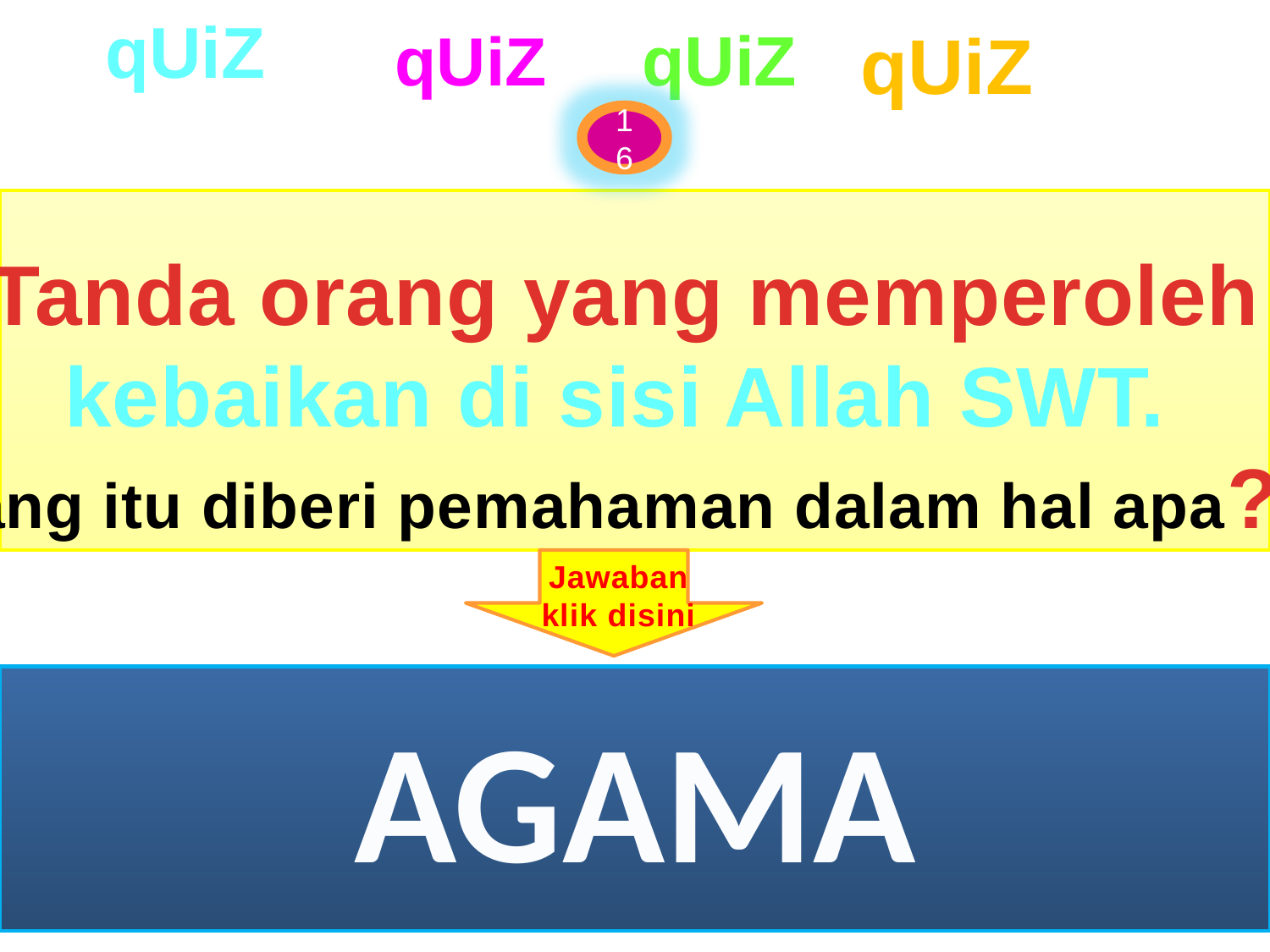

# qUiZ
qUiZ
qUiZ
qUiZ
16

“Tanda orang yang memperoleh
kebaikan di sisi Allah SWT.
arang itu diberi pemahaman dalam hal apa?”

Jawaban
klik disini

AGAMA